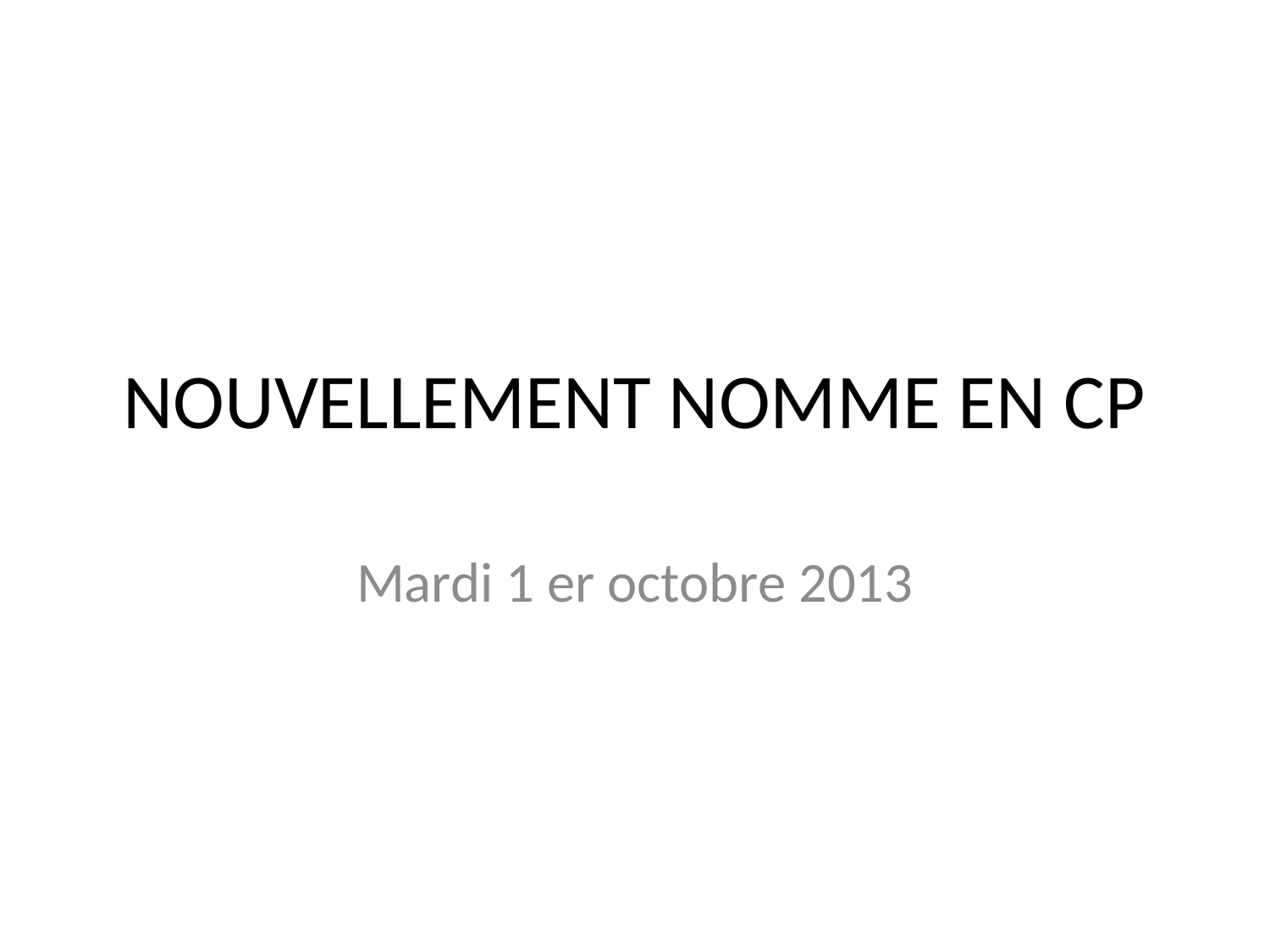

# NOUVELLEMENT NOMME EN CP
Mardi 1 er octobre 2013